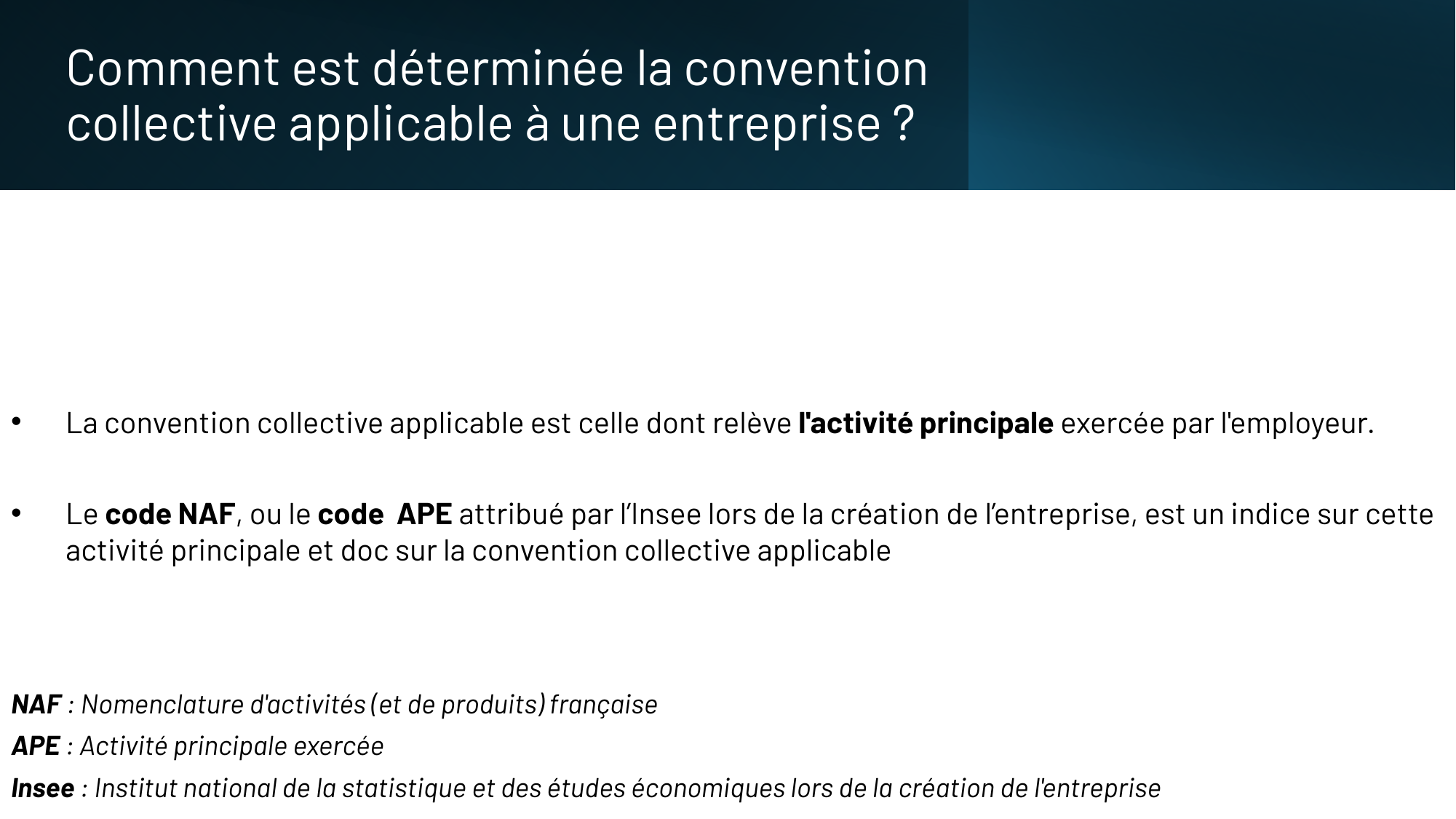

# Comment est déterminée la convention collective applicable à une entreprise ?
La convention collective applicable est celle dont relève l'activité principale exercée par l'employeur.

Le code NAF, ou le code  APE attribué par l’Insee lors de la création de l’entreprise, est un indice sur cette activité principale et doc sur la convention collective applicable

NAF : Nomenclature d'activités (et de produits) française
APE : Activité principale exercée
Insee : Institut national de la statistique et des études économiques lors de la création de l'entreprise